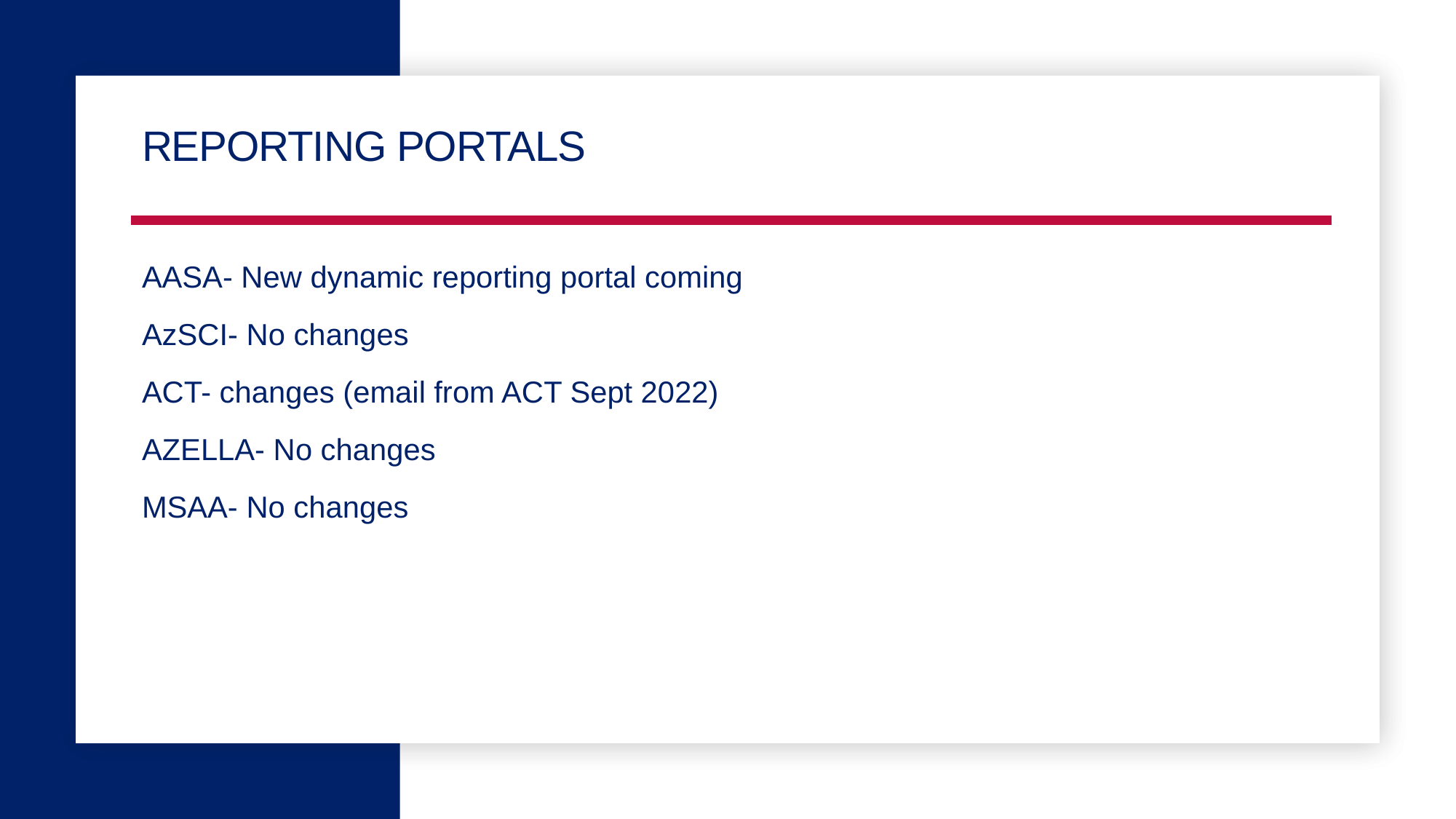

# Reporting Portals
AASA- New dynamic reporting portal coming
AzSCI- No changes
ACT- changes (email from ACT Sept 2022)
AZELLA- No changes
MSAA- No changes